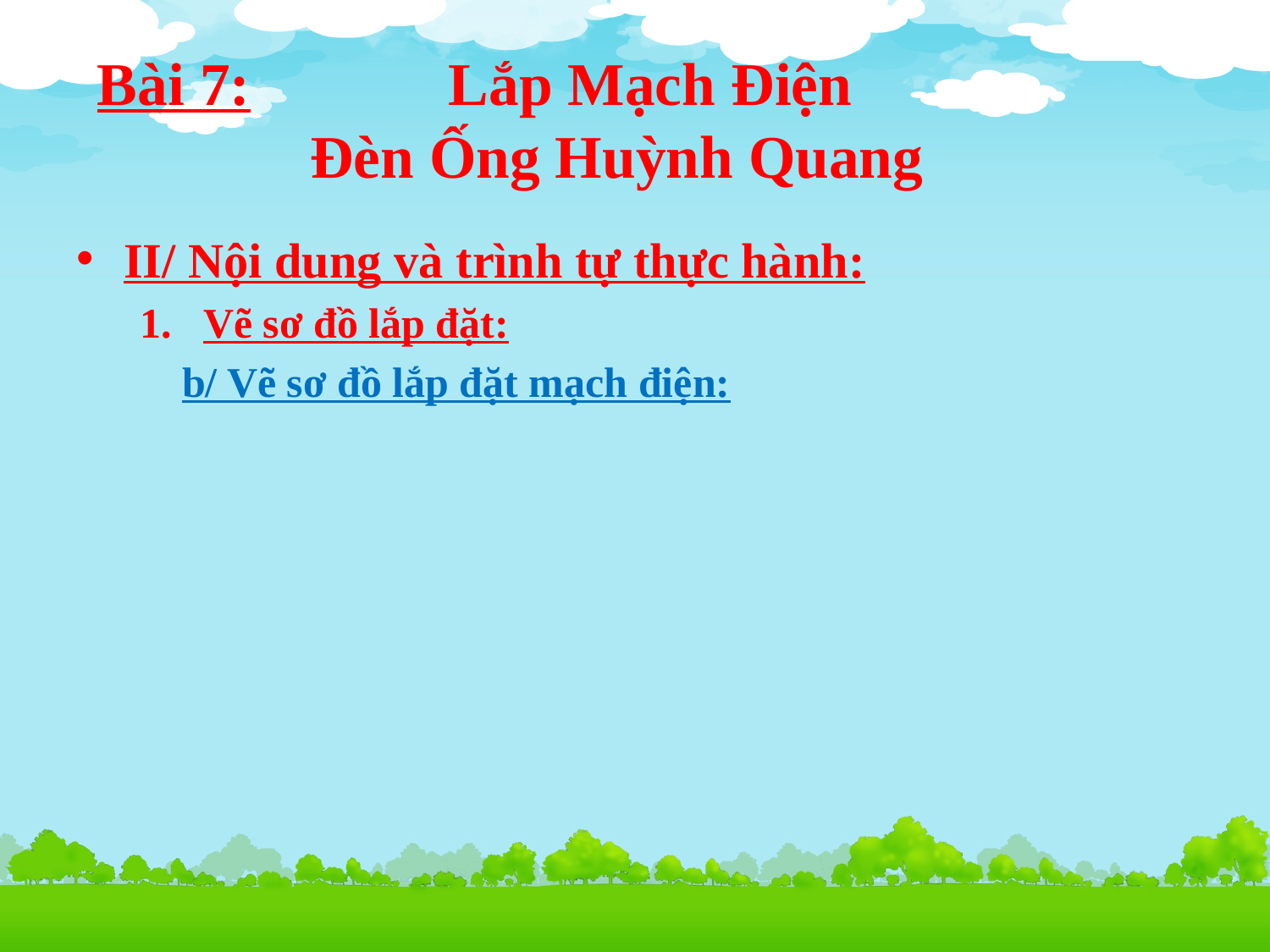

# Bài 7:             Lắp Mạch Điện Đèn Ống Huỳnh Quang
II/ Nội dung và trình tự thực hành:
Vẽ sơ đồ lắp đặt:
    b/ Vẽ sơ đồ lắp đặt mạch điện: